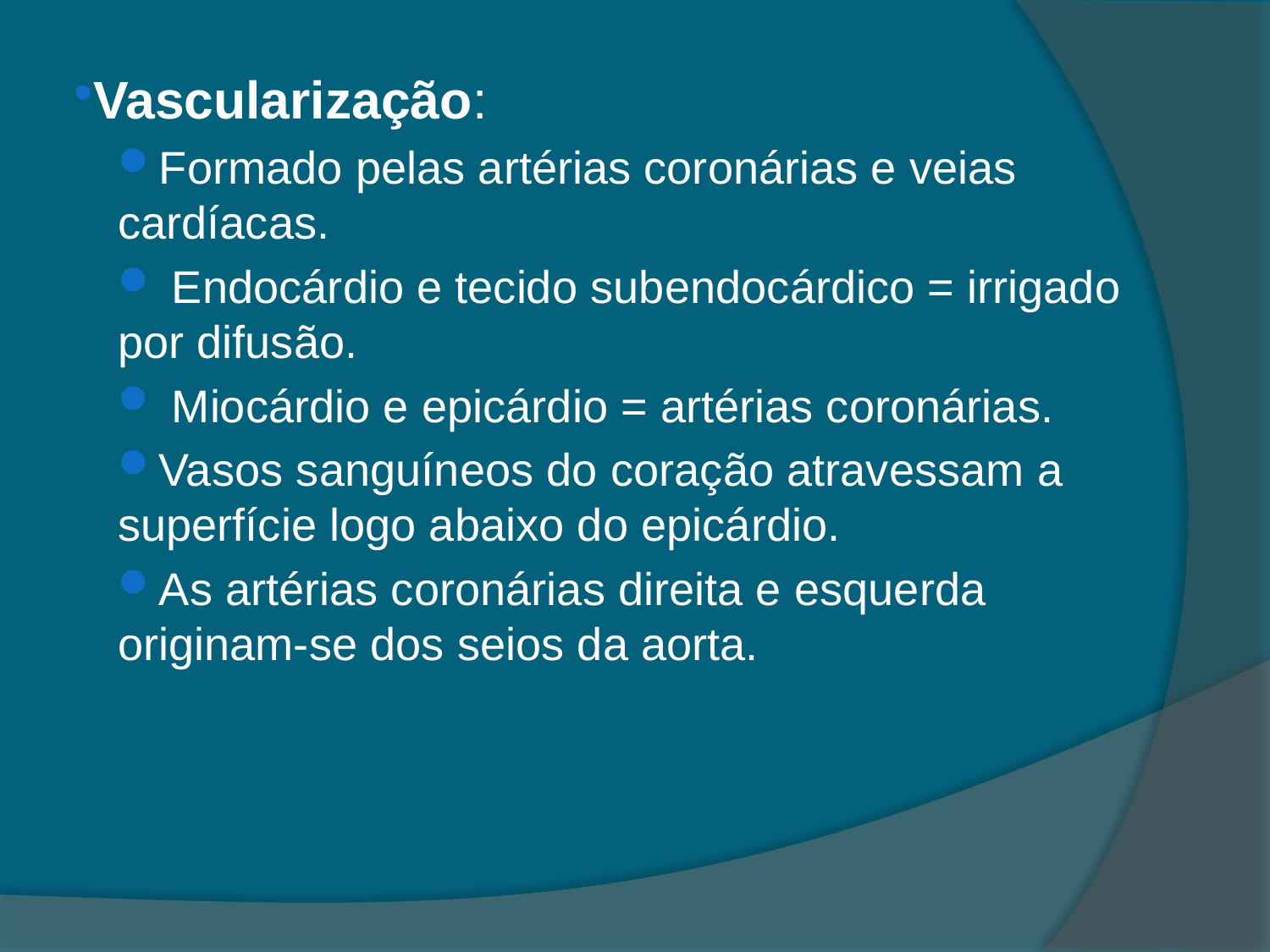

Vascularização:
Formado pelas artérias coronárias e veias cardíacas.
 Endocárdio e tecido subendocárdico = irrigado por difusão.
 Miocárdio e epicárdio = artérias coronárias.
Vasos sanguíneos do coração atravessam a superfície logo abaixo do epicárdio.
As artérias coronárias direita e esquerda originam-se dos seios da aorta.